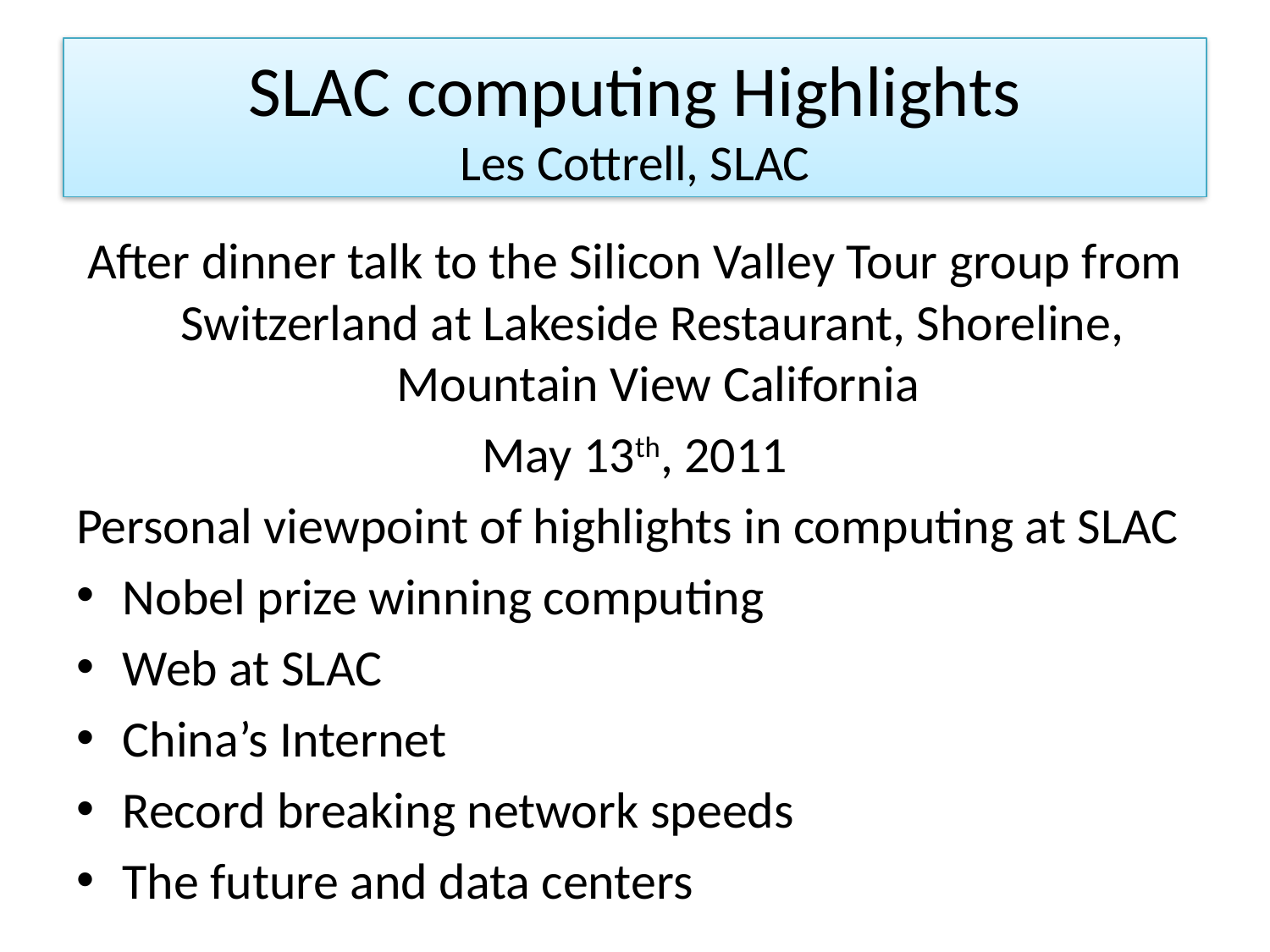

# SLAC computing Highlights Les Cottrell, SLAC
After dinner talk to the Silicon Valley Tour group from Switzerland at Lakeside Restaurant, Shoreline,  Mountain View California
 May 13th, 2011
Personal viewpoint of highlights in computing at SLAC
Nobel prize winning computing
Web at SLAC
China’s Internet
Record breaking network speeds
The future and data centers